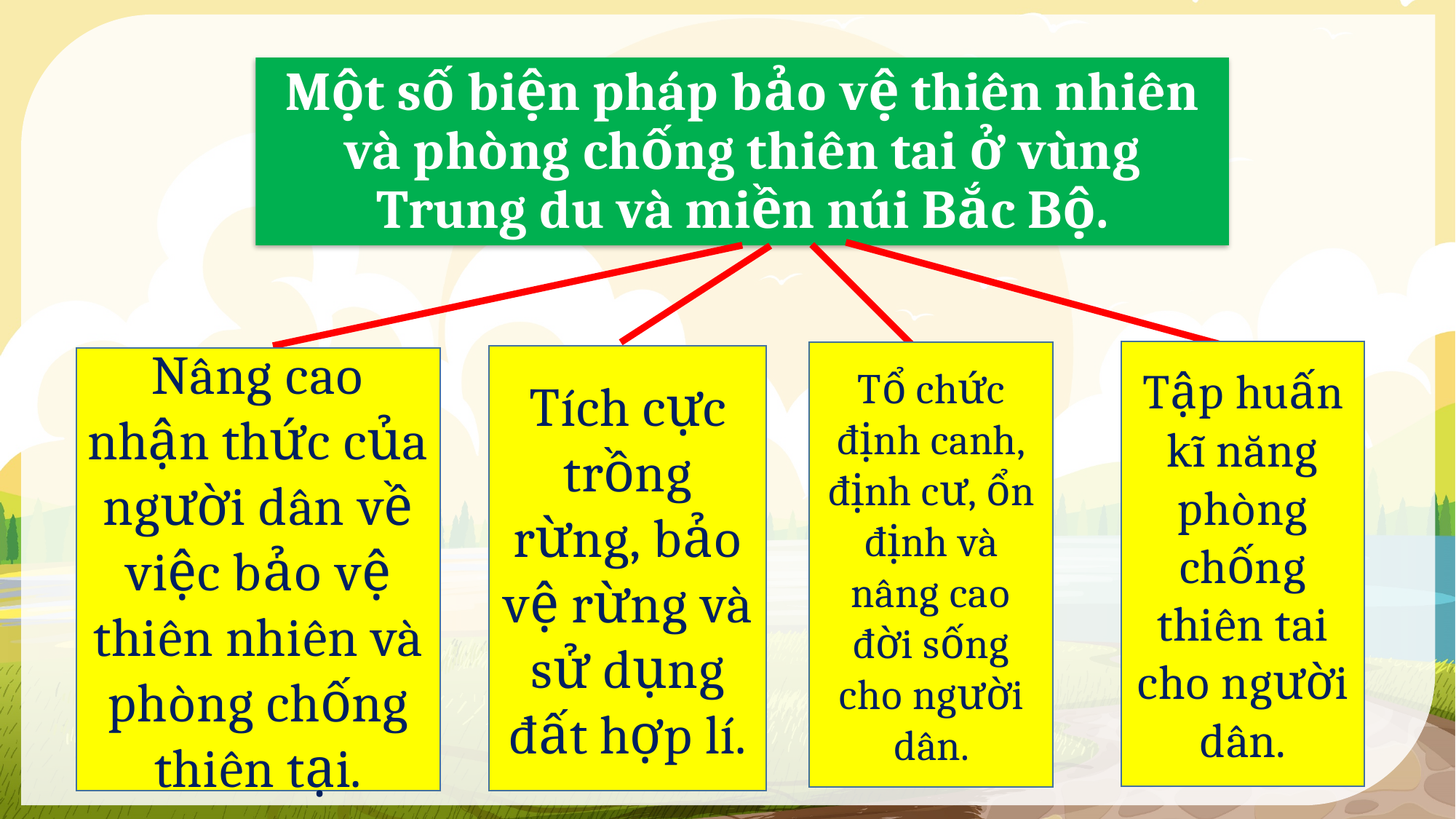

Một số biện pháp bảo vệ thiên nhiên và phòng chống thiên tai ở vùng Trung du và miền núi Bắc Bộ.
Tập huấn kĩ năng phòng chống thiên tai cho người dân.
Tổ chức định canh, định cư, ổn định và nâng cao đời sống cho người dân.
Tích cực trồng rừng, bảo vệ rừng và sử dụng đất hợp lí.
Nâng cao nhận thức của người dân về việc bảo vệ thiên nhiên và phòng chống thiên tại.